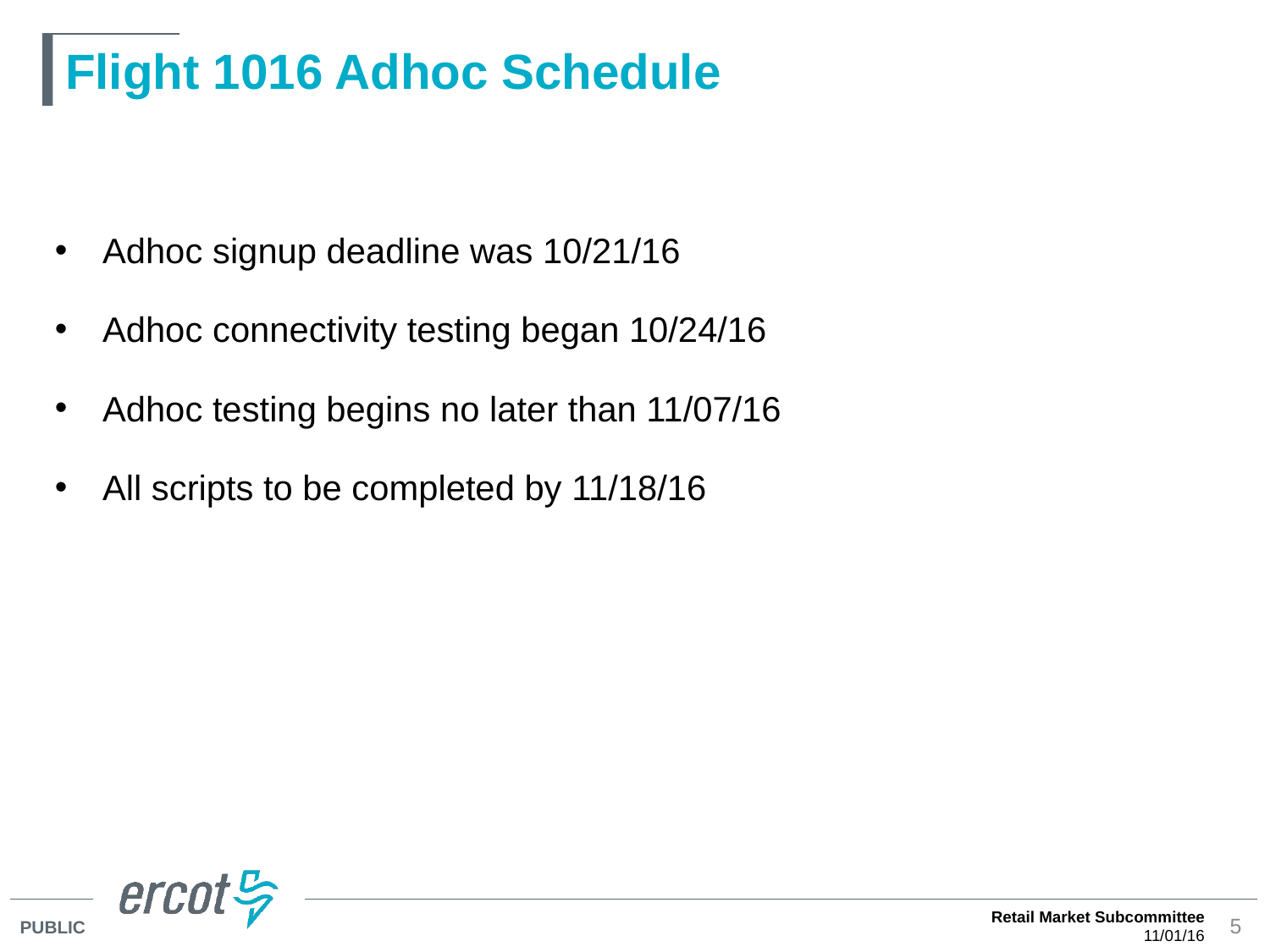

# Flight 1016 Adhoc Schedule
Adhoc signup deadline was 10/21/16
Adhoc connectivity testing began 10/24/16
Adhoc testing begins no later than 11/07/16
All scripts to be completed by 11/18/16
Retail Market Subcommittee
11/01/16
5